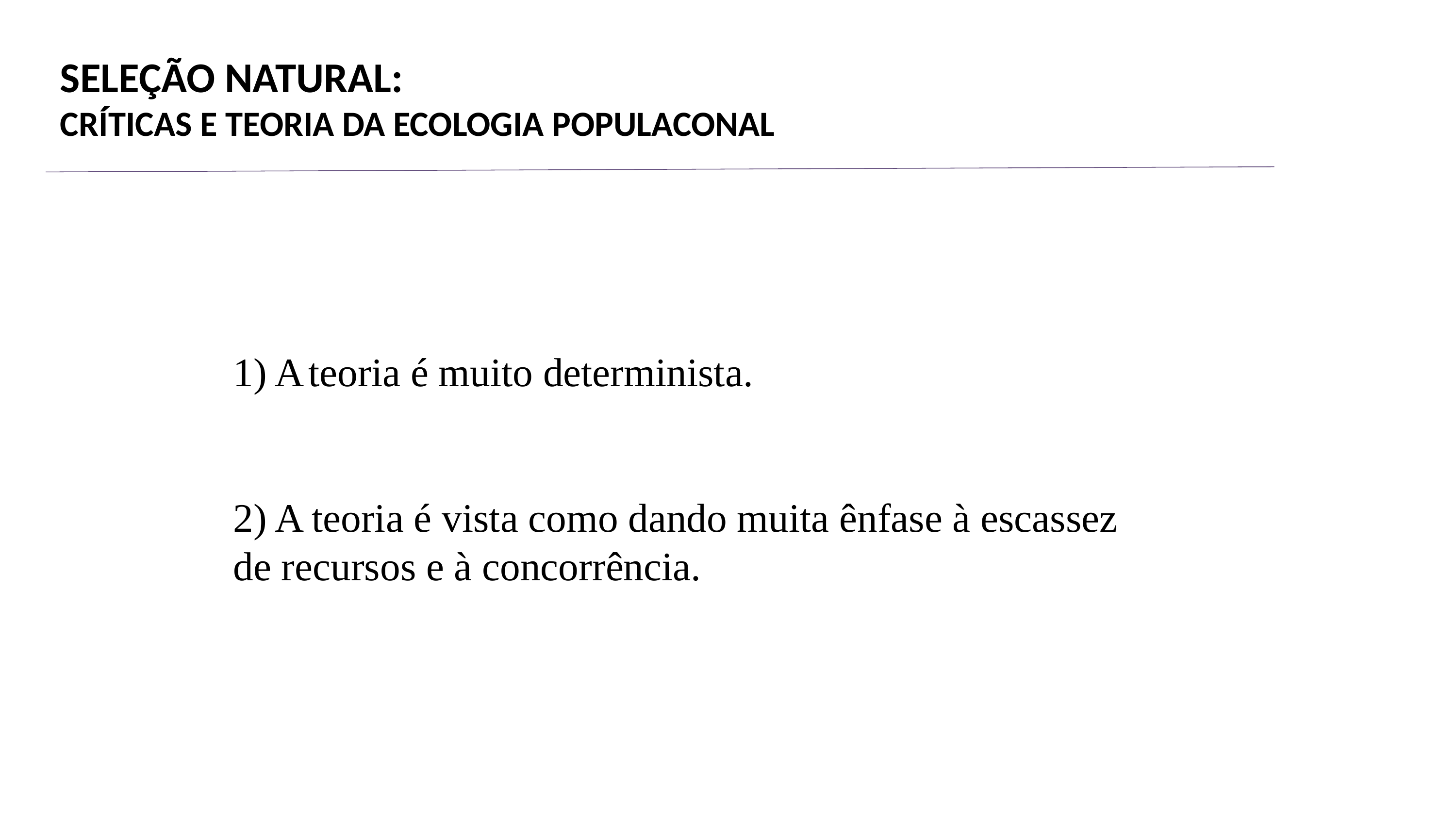

SELEÇÃO NATURAL:
CRÍTICAS E TEORIA DA ECOLOGIA POPULACONAL
1) A teoria é muito determinista.

2) A teoria é vista como dando muita ênfase à escassez de recursos e à concorrência.